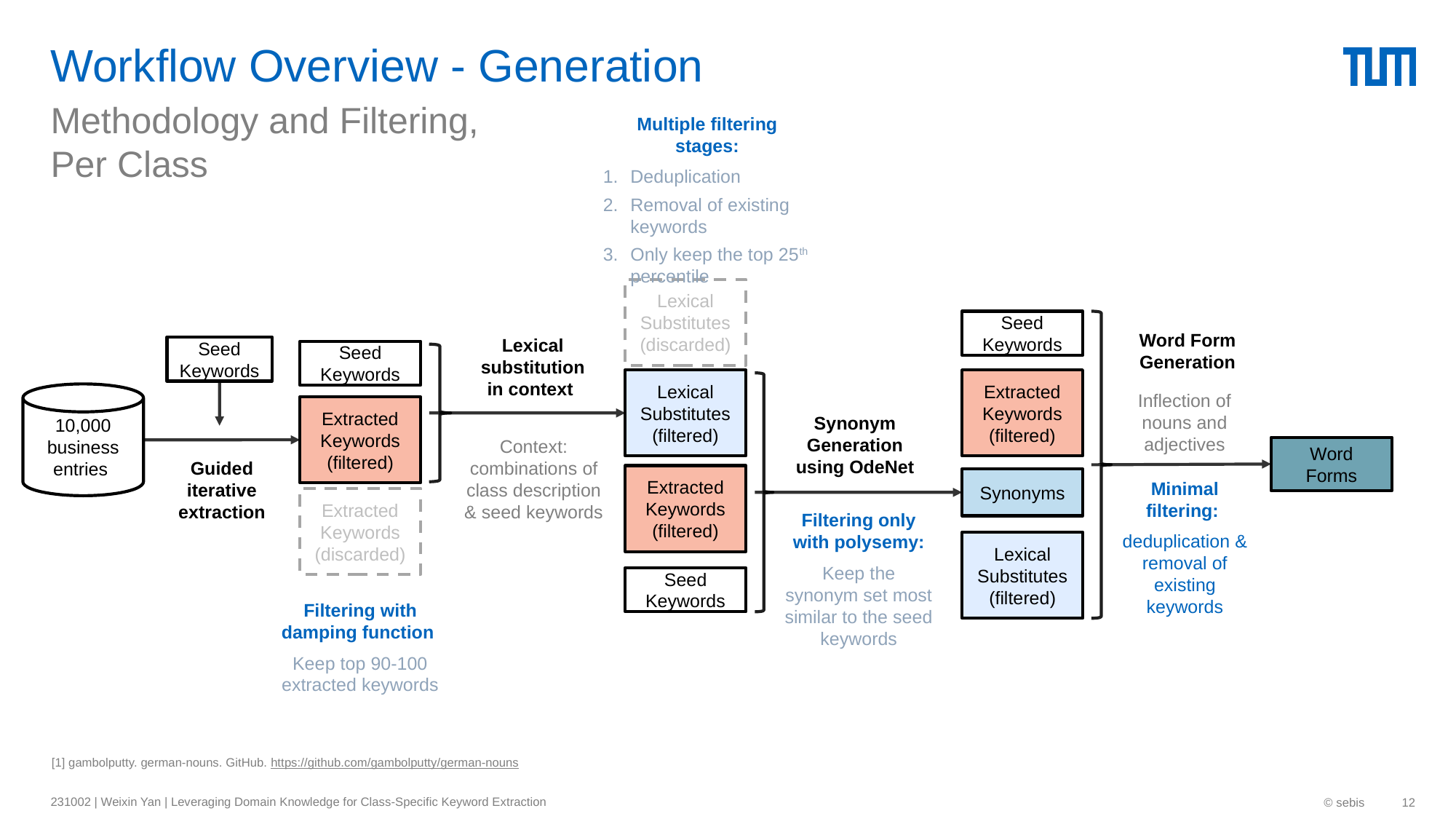

# Workflow Overview - Generation
Methodology and Filtering,
Per Class
Multiple filtering stages:
Deduplication
Removal of existing keywords
Only keep the top 25th percentile
Lexical Substitutes (discarded)
Seed Keywords

Word Form Generation
Lexical substitution in context
Seed Keywords
Seed Keywords

Lexical Substitutes (filtered)
Extracted Keywords (filtered)

Inflection of nouns and adjectives
10,000 business entries
Extracted Keywords (filtered)
Synonym Generation using OdeNet
Context: combinations of class description & seed keywords
Word Forms
Guided iterative extraction
Extracted Keywords (filtered)
Synonyms
Minimal filtering:
deduplication & removal of existing keywords
Extracted Keywords (discarded)
Filtering only with polysemy:
Keep the synonym set most similar to the seed keywords
Lexical Substitutes (filtered)
Seed Keywords
Filtering with damping function
Keep top 90-100 extracted keywords
[1] gambolputty. german-nouns. GitHub. https://github.com/gambolputty/german-nouns
231002 | Weixin Yan | Leveraging Domain Knowledge for Class-Specific Keyword Extraction
© sebis
12